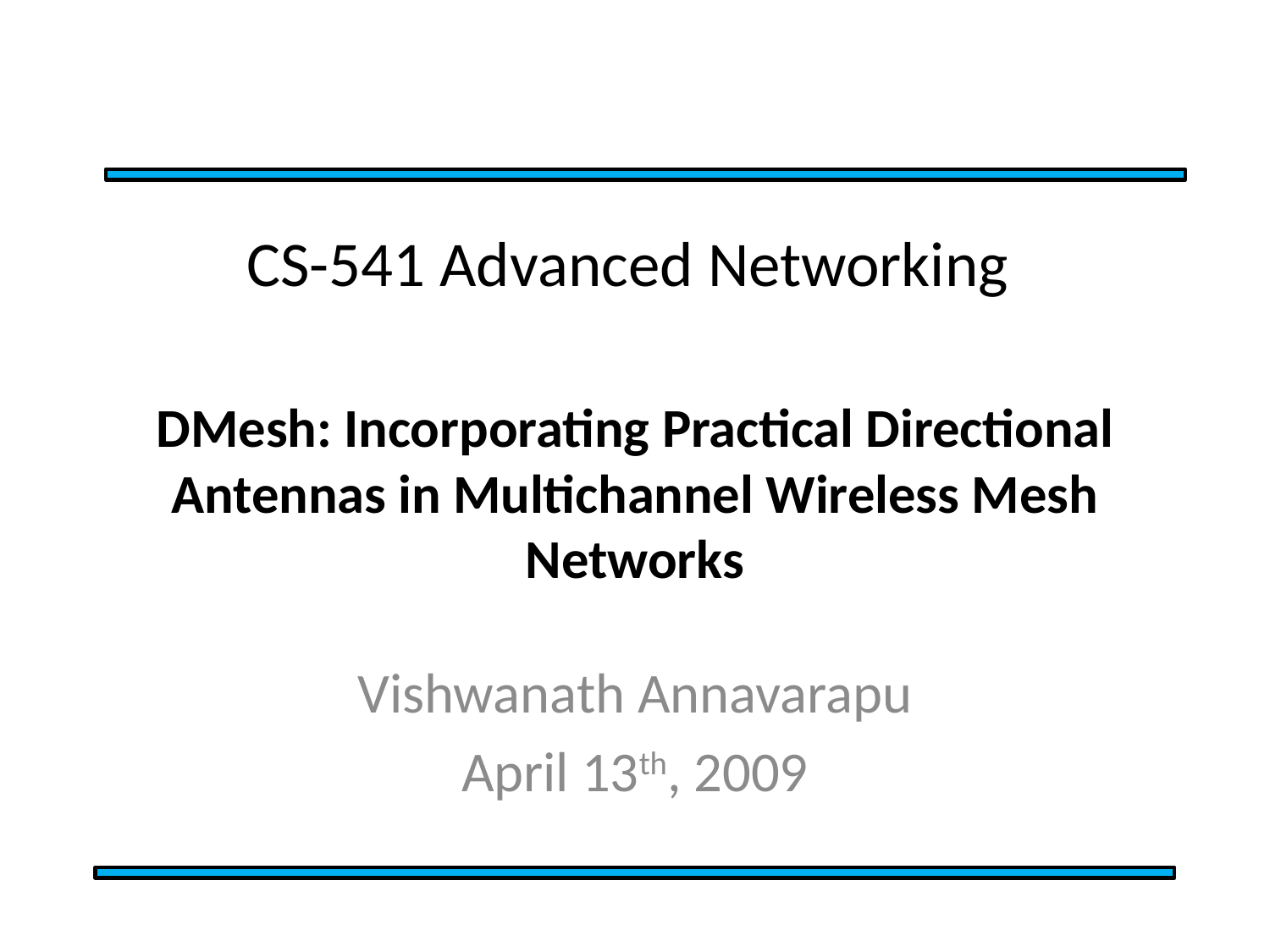

# CS-541 Advanced Networking DMesh: Incorporating Practical Directional Antennas in Multichannel Wireless Mesh Networks

Vishwanath Annavarapu
April 13th, 2009